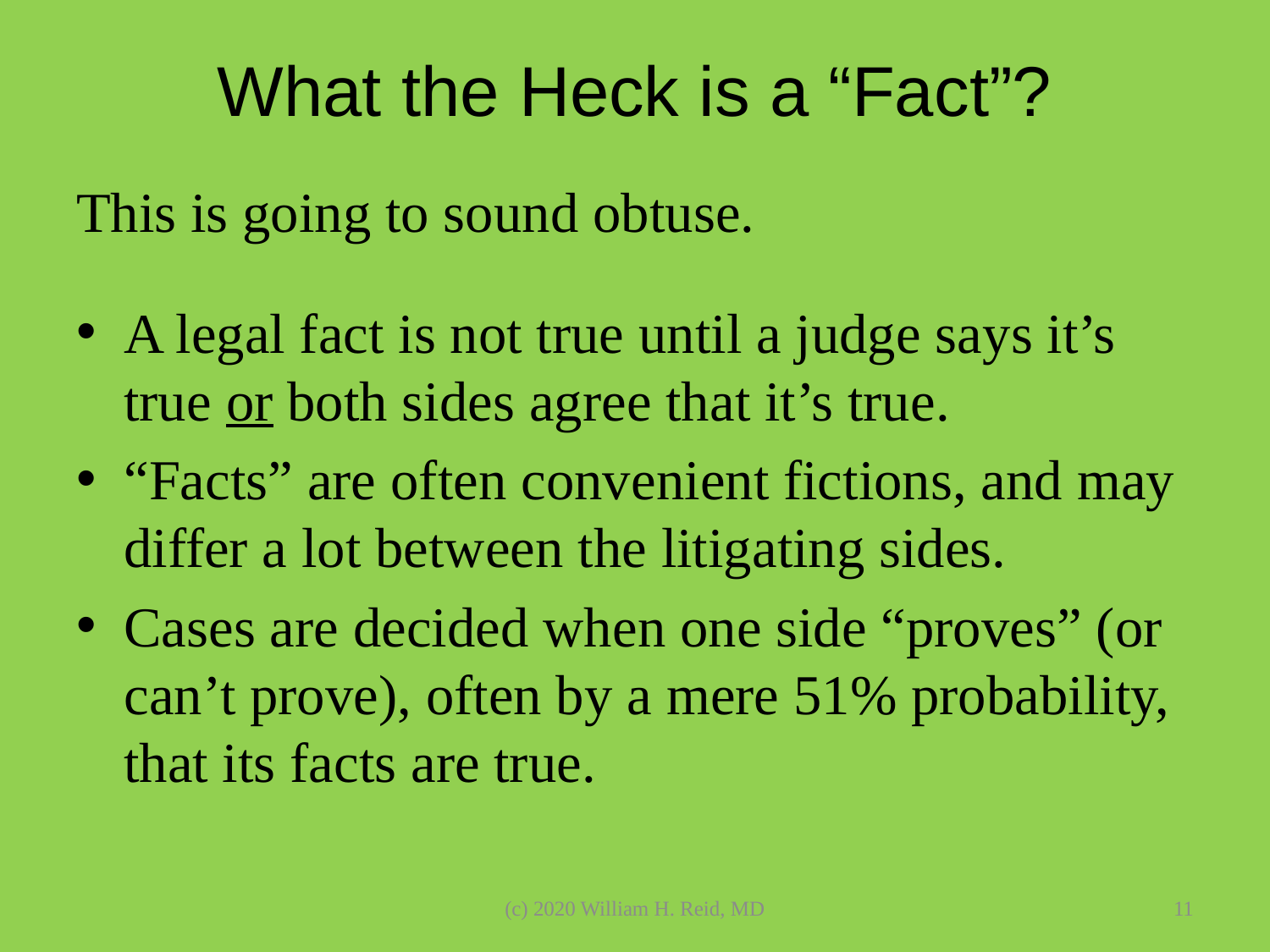

# What the Heck is a “Fact”?
This is going to sound obtuse.

A legal fact is not true until a judge says it’s true or both sides agree that it’s true.
“Facts” are often convenient fictions, and may differ a lot between the litigating sides.
Cases are decided when one side “proves” (or can’t prove), often by a mere 51% probability, that its facts are true.
(c) 2020 William H. Reid, MD
11